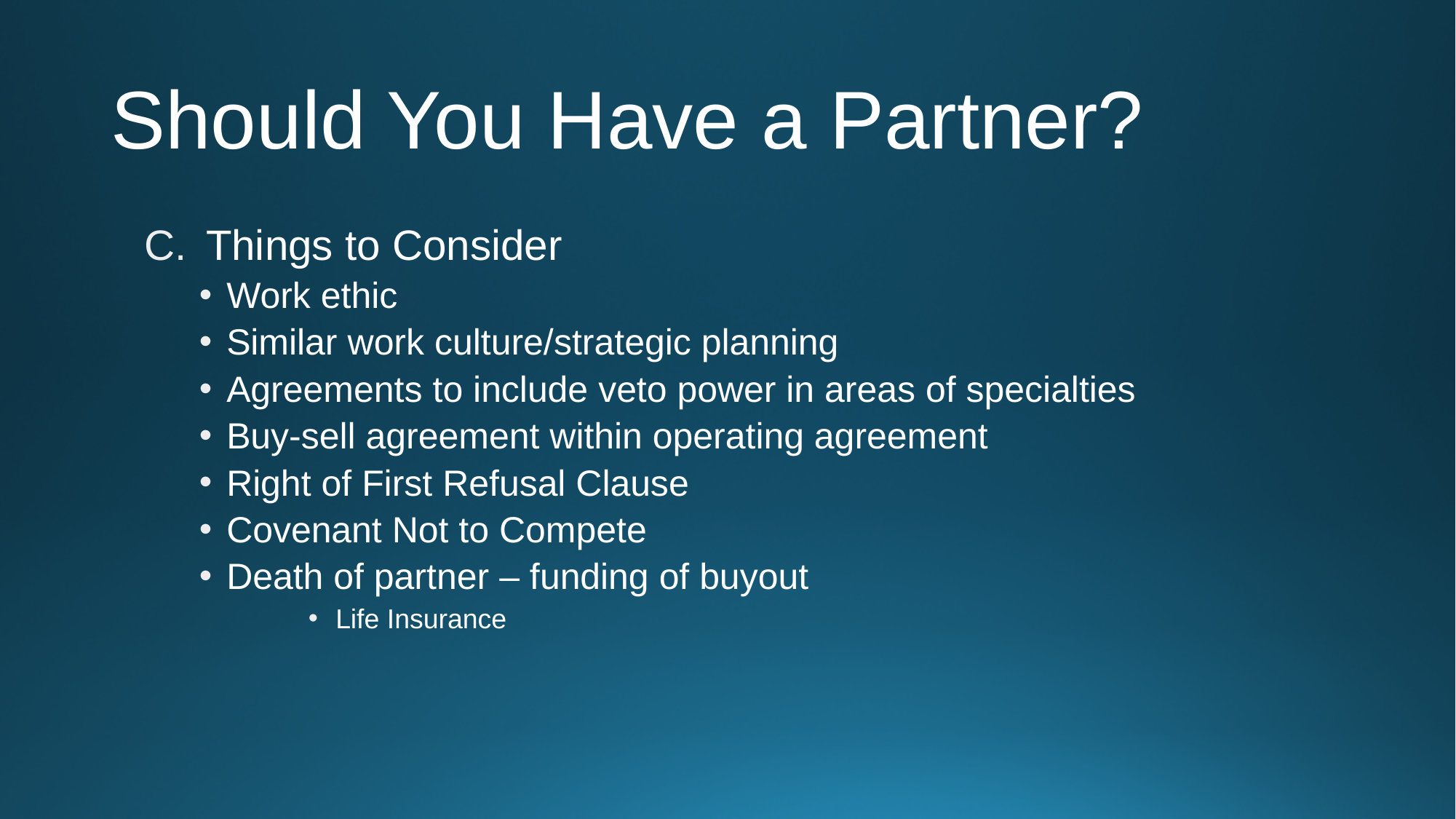

# Should You Have a Partner?
Things to Consider
Work ethic
Similar work culture/strategic planning
Agreements to include veto power in areas of specialties
Buy-sell agreement within operating agreement
Right of First Refusal Clause
Covenant Not to Compete
Death of partner – funding of buyout
Life Insurance